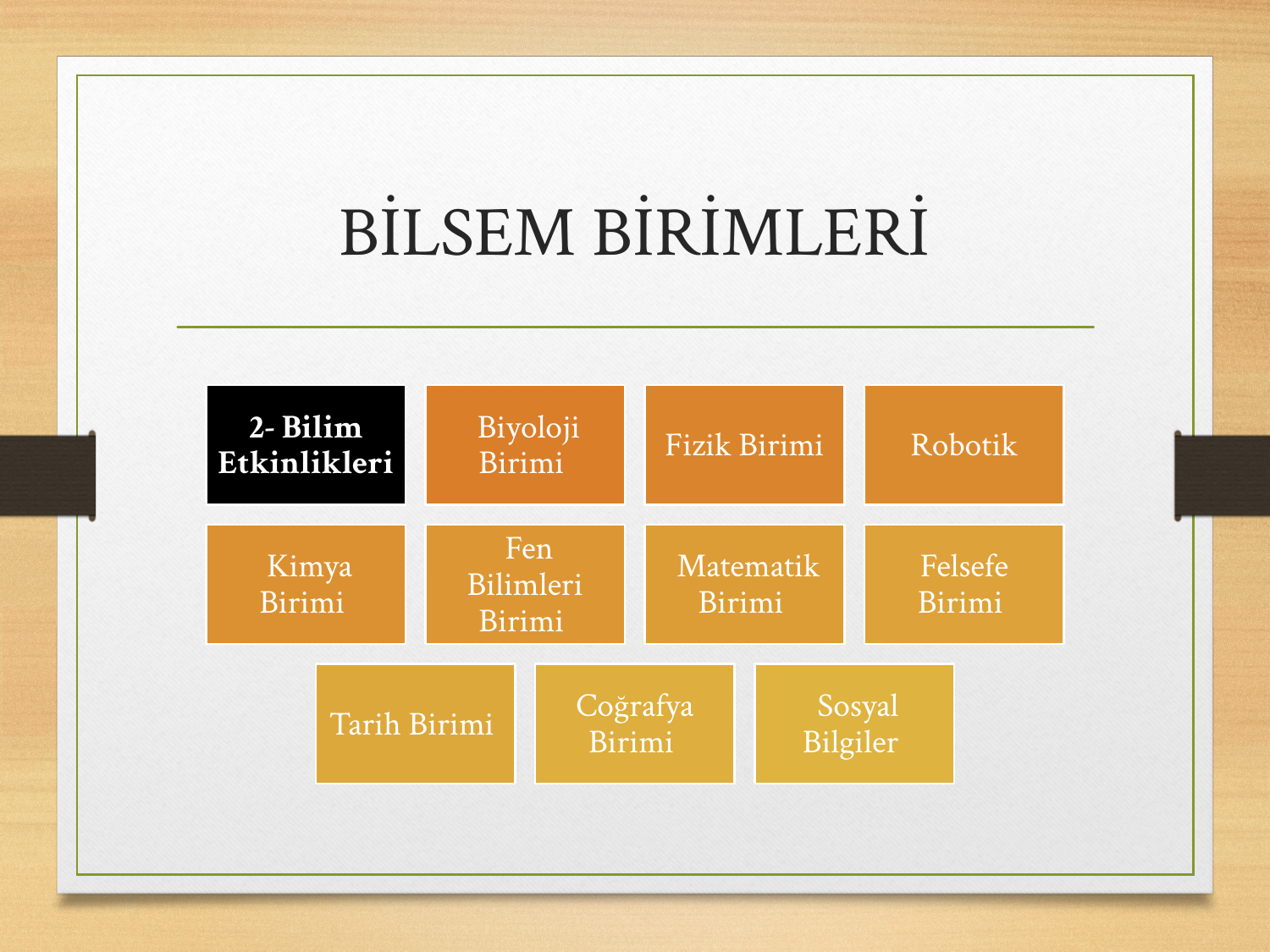

# BİLSEM BİRİMLERİ
2- Bilim Etkinlikleri
 Biyoloji Birimi
 Fizik Birimi
 Robotik
 Kimya Birimi
 Fen Bilimleri Birimi
 Matematik Birimi
Felsefe Birimi
Tarih Birimi
Coğrafya Birimi
 Sosyal Bilgiler